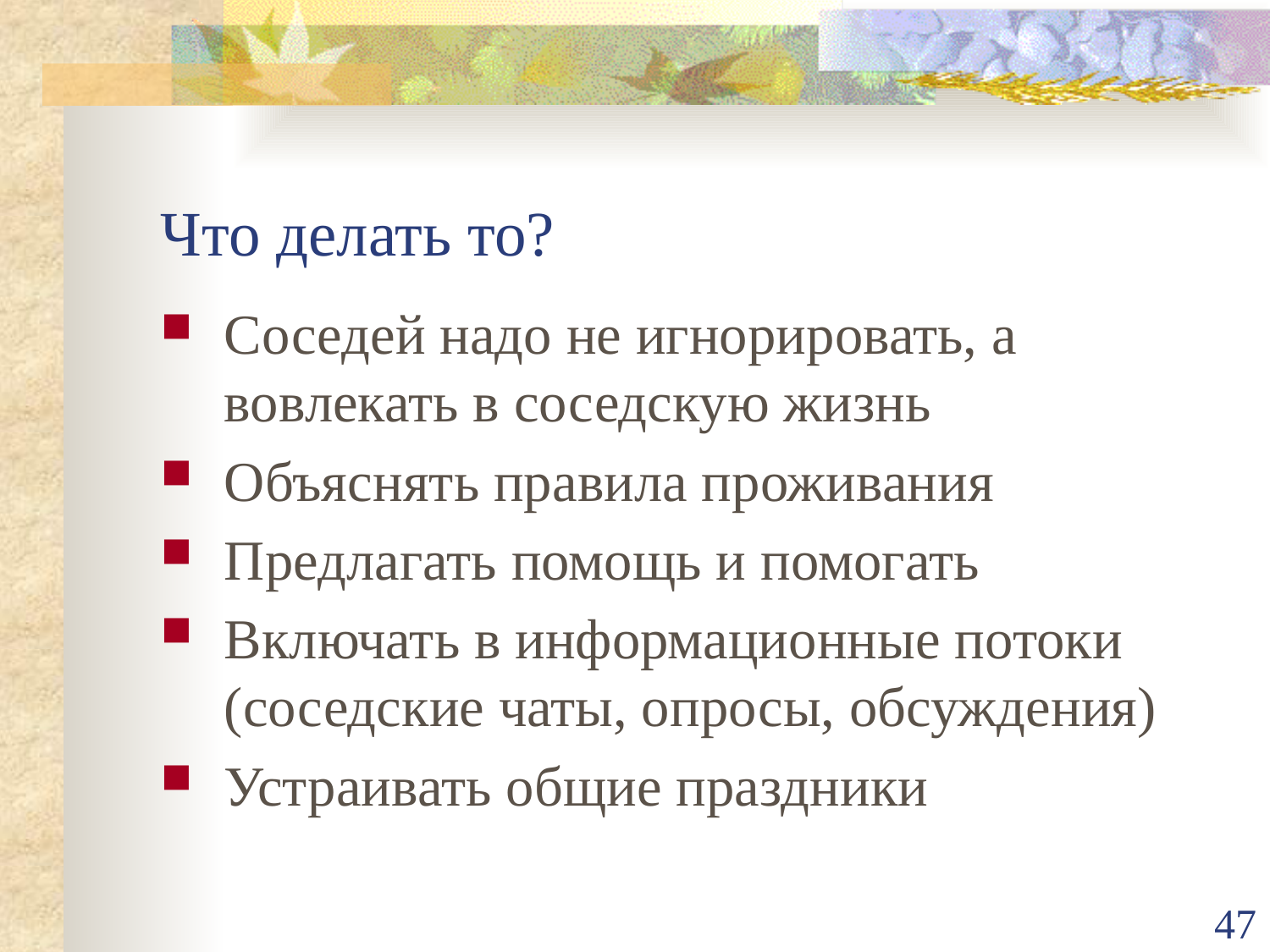

# Что делать то?
Соседей надо не игнорировать, а вовлекать в соседскую жизнь
Объяснять правила проживания
Предлагать помощь и помогать
Включать в информационные потоки (соседские чаты, опросы, обсуждения)
Устраивать общие праздники

47